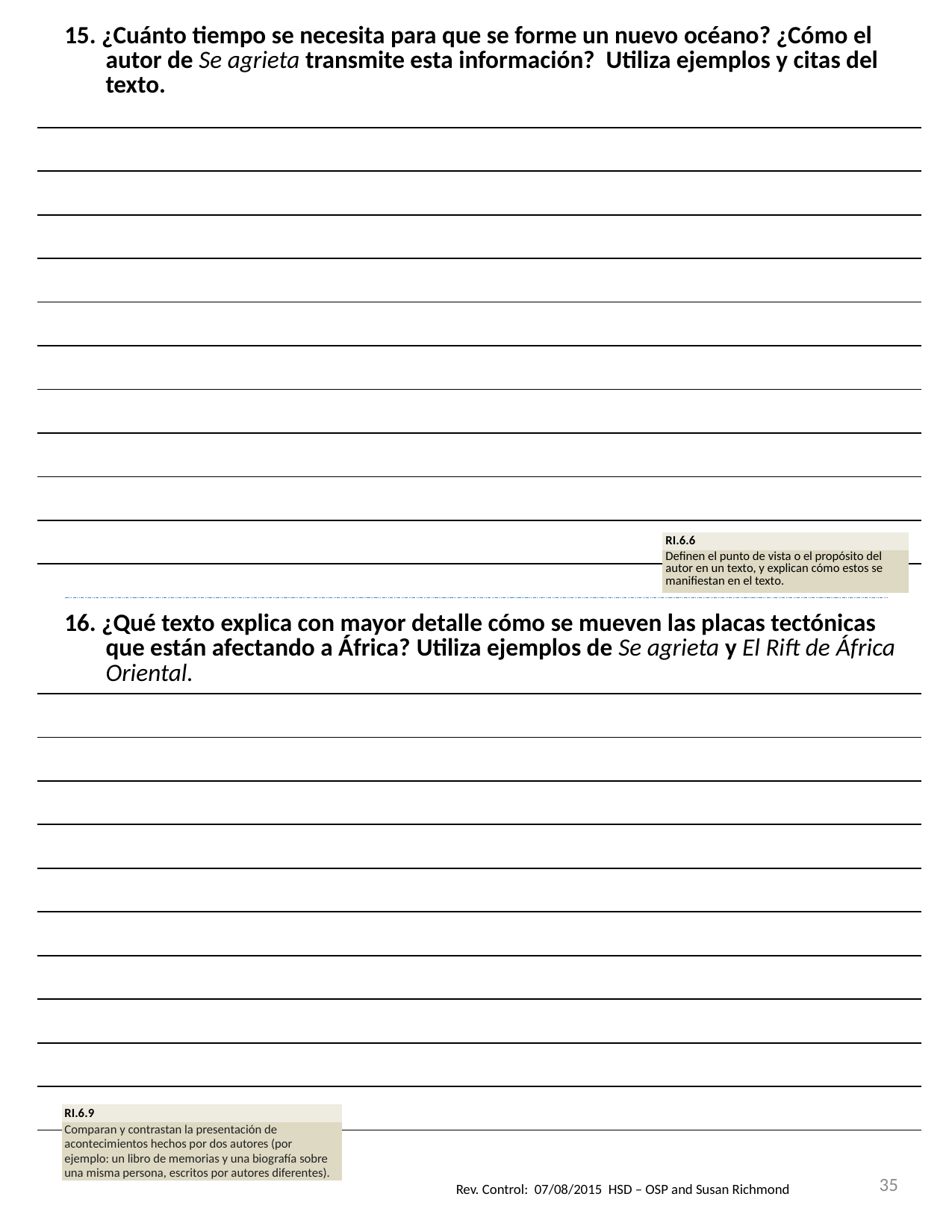

| 15. ¿Cuánto tiempo se necesita para que se forme un nuevo océano? ¿Cómo el autor de Se agrieta transmite esta información? Utiliza ejemplos y citas del texto. |
| --- |
|  |
|  |
|  |
|  |
|  |
|  |
|  |
|  |
|  |
|  |
| RI.6.6 |
| --- |
| Definen el punto de vista o el propósito del autor en un texto, y explican cómo estos se manifiestan en el texto. |
| 16. ¿Qué texto explica con mayor detalle cómo se mueven las placas tectónicas que están afectando a África? Utiliza ejemplos de Se agrieta y El Rift de África Oriental. |
| --- |
|  |
|  |
|  |
|  |
|  |
|  |
|  |
|  |
|  |
|  |
| RI.6.9 |
| --- |
| Comparan y contrastan la presentación de acontecimientos hechos por dos autores (por ejemplo: un libro de memorias y una biografía sobre una misma persona, escritos por autores diferentes). |
35